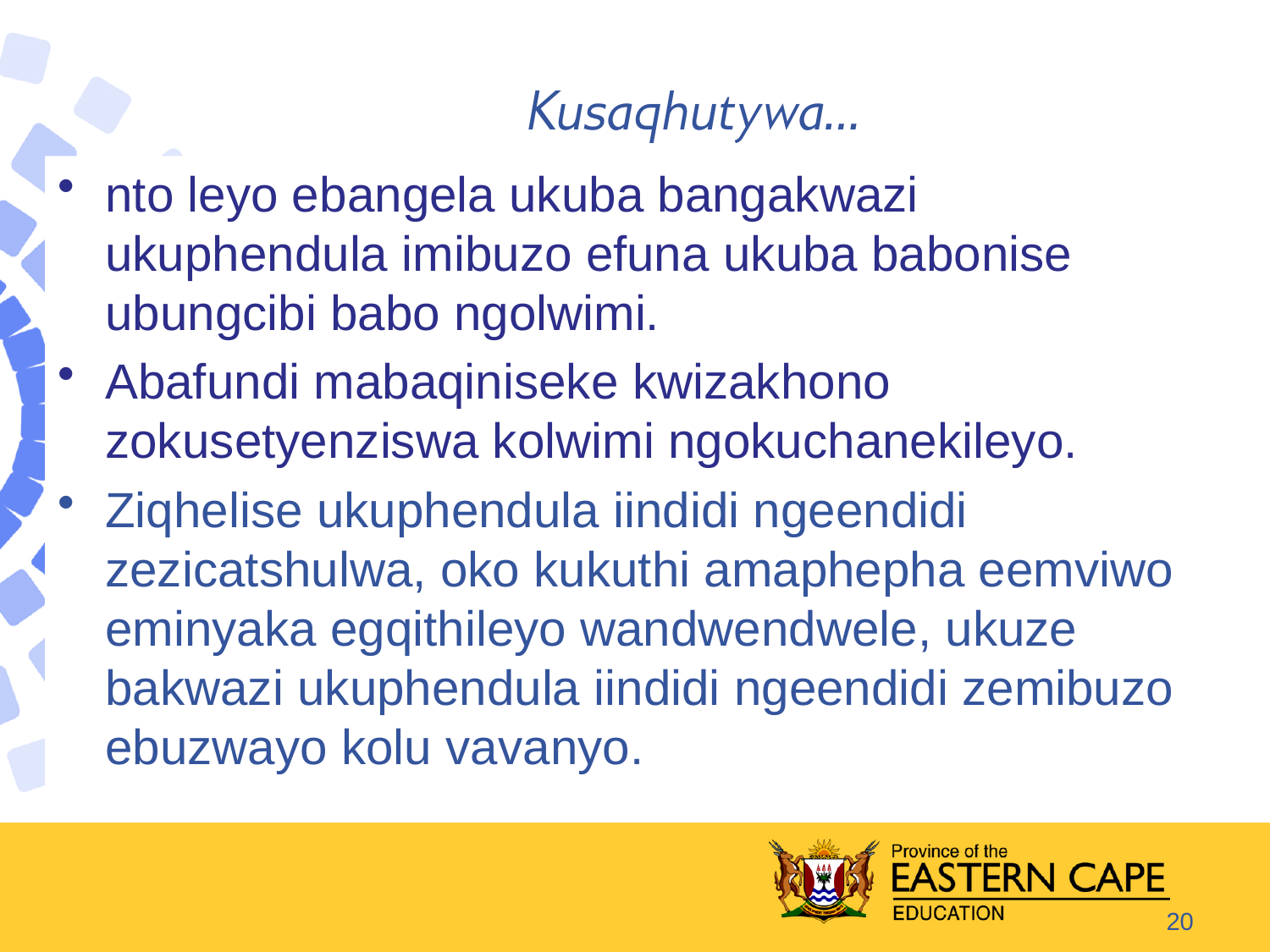

# Kusaqhutywa…
nto leyo ebangela ukuba bangakwazi ukuphendula imibuzo efuna ukuba babonise ubungcibi babo ngolwimi.
Abafundi mabaqiniseke kwizakhono zokusetyenziswa kolwimi ngokuchanekileyo.
Ziqhelise ukuphendula iindidi ngeendidi zezicatshulwa, oko kukuthi amaphepha eemviwo eminyaka egqithileyo wandwendwele, ukuze bakwazi ukuphendula iindidi ngeendidi zemibuzo ebuzwayo kolu vavanyo.

20